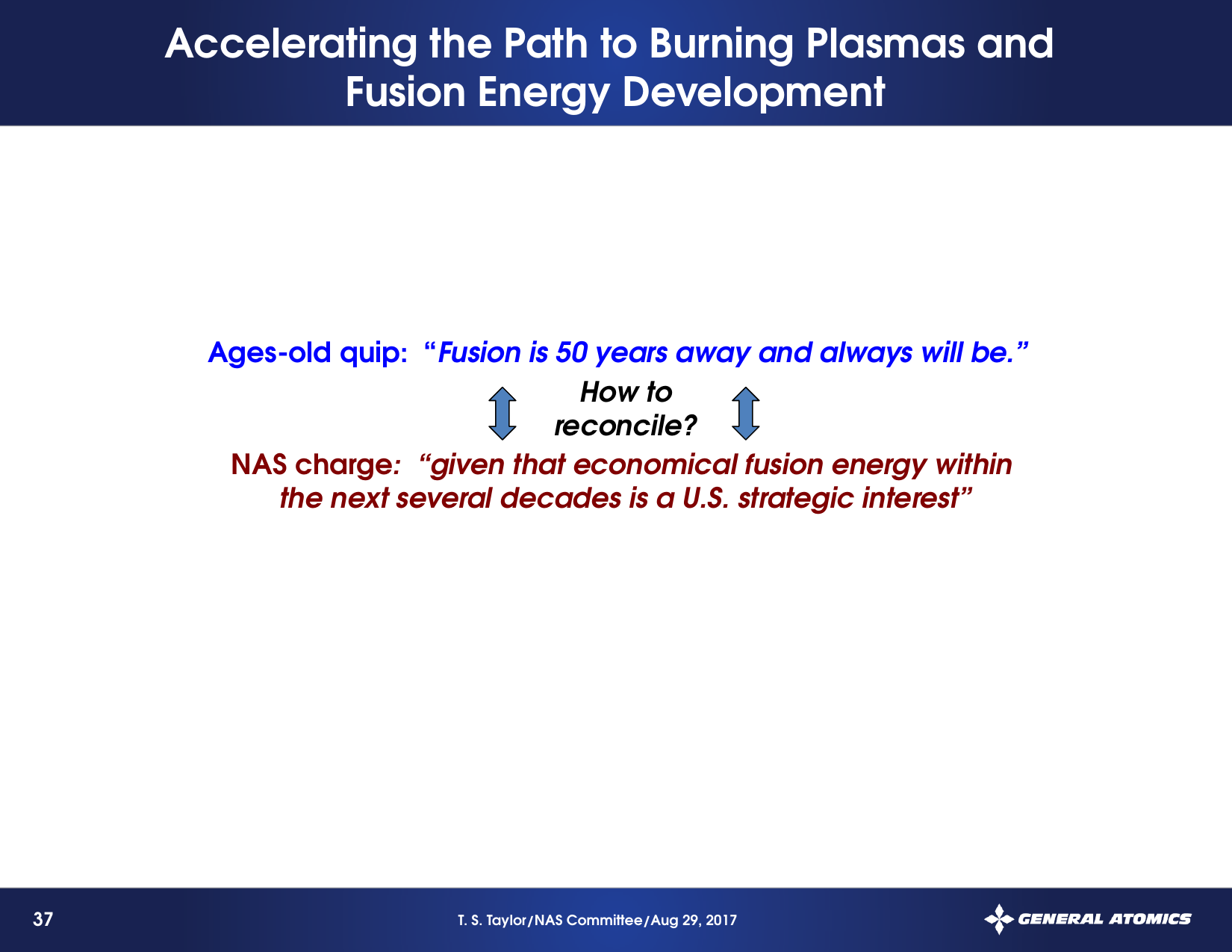

# Accelerating the Path to Burning Plasmas and Fusion Energy Development

Ages-old quip:  “Fusion is 50 years away and always will be.”
How to
reconcile?
NAS charge:  “given that economical fusion energy within
the next several decades is a U.S. strategic interest”